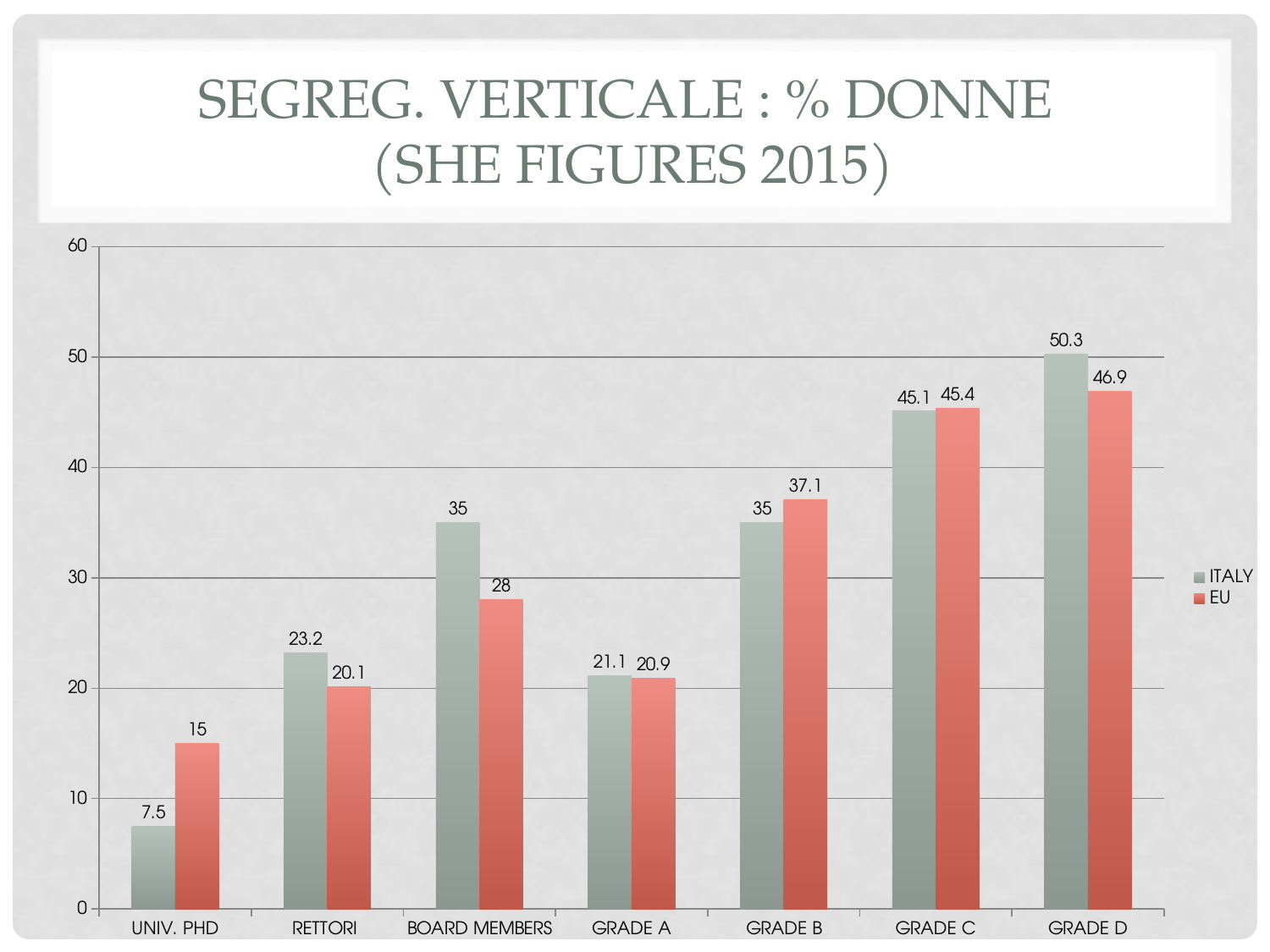

# SEGREG. VERTICALE : % DONNE (SHE FIGURES 2015)

### Chart

| Category | ITALY | EU |
|---|---|---|
| UNIV. PHD | 7.5 | 15.0 |
| RETTORI  | 23.2 | 20.1 |
| BOARD MEMBERS | 35.0 | 28.0 |
| GRADE A | 21.1 | 20.9 |
| GRADE B | 35.0 | 37.1 |
| GRADE C | 45.1 | 45.4 |
| GRADE D | 50.3 | 46.9 |